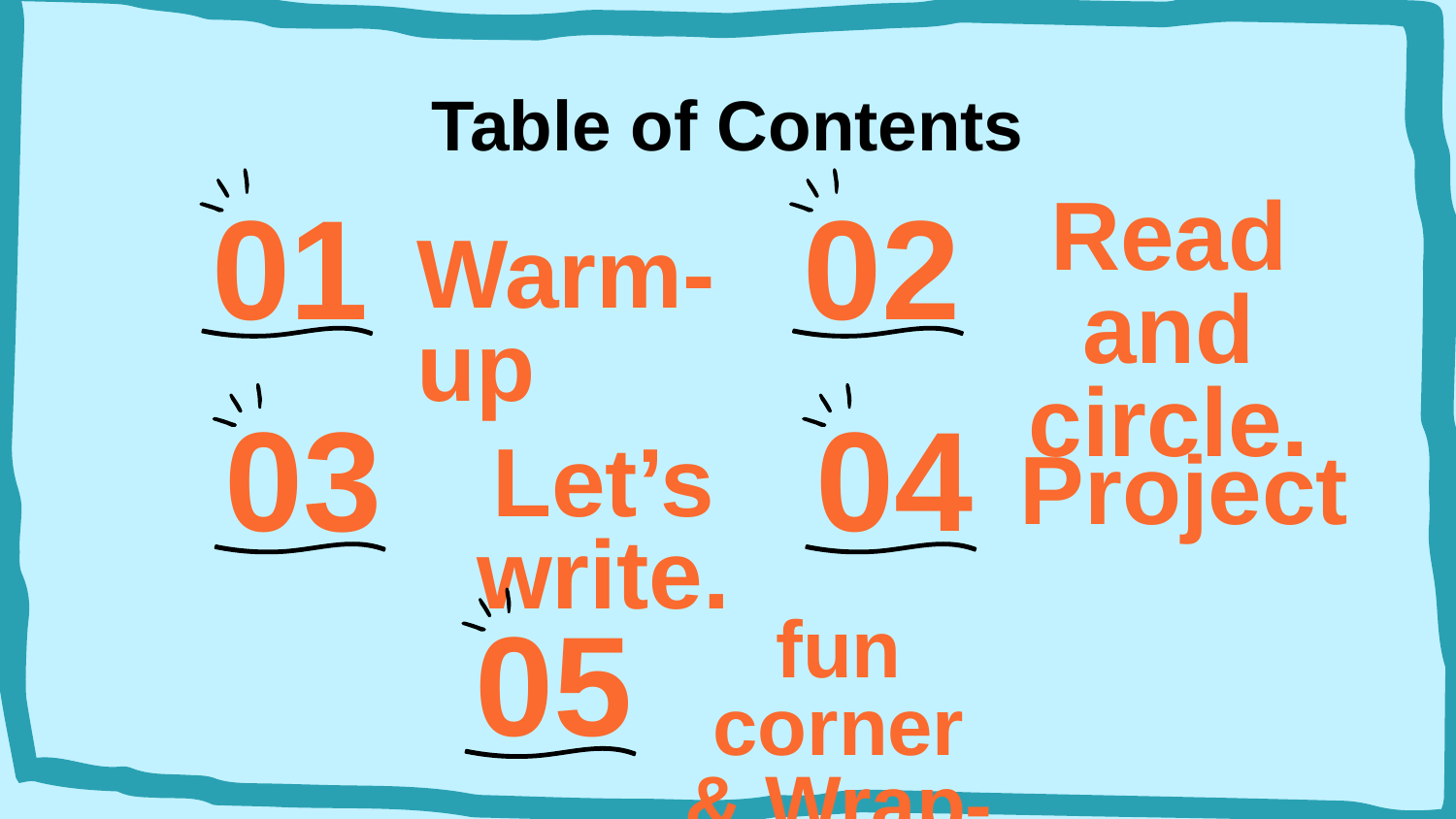

# Table of Contents

Read and circle.
01
02
Warm-up

03
04
Let’s write.
Project

fun corner & Wrap-up
05